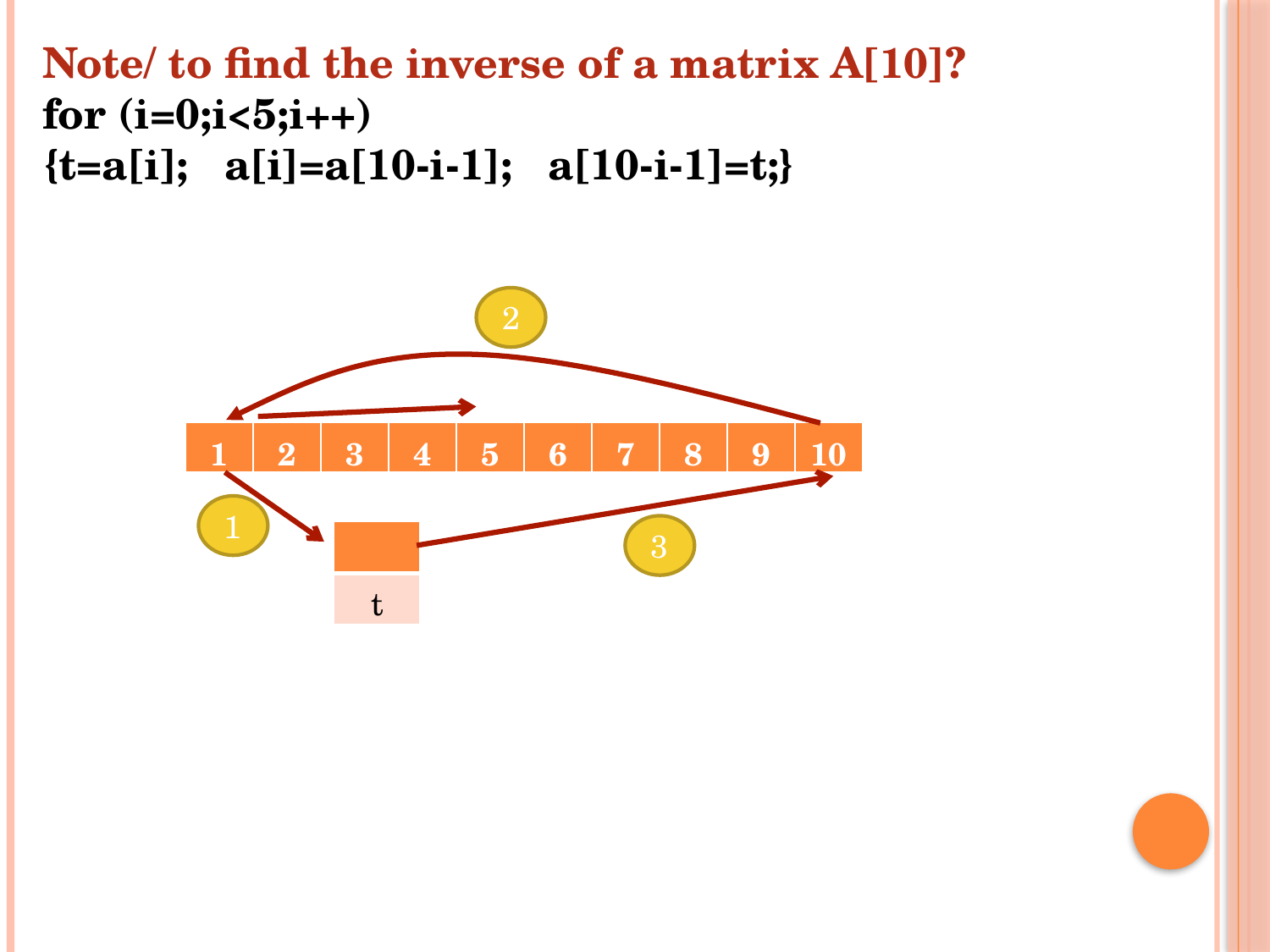

Note/ to find the inverse of a matrix A[10]?
for (i=0;i<5;i++)
{t=a[i];   a[i]=a[10-i-1];   a[10-i-1]=t;}

2

| 1 | 2 | 3 | 4 | 5 | 6 | 7 | 8 | 9 | 10 |
| --- | --- | --- | --- | --- | --- | --- | --- | --- | --- |
1
3
|  |
| --- |
| t |